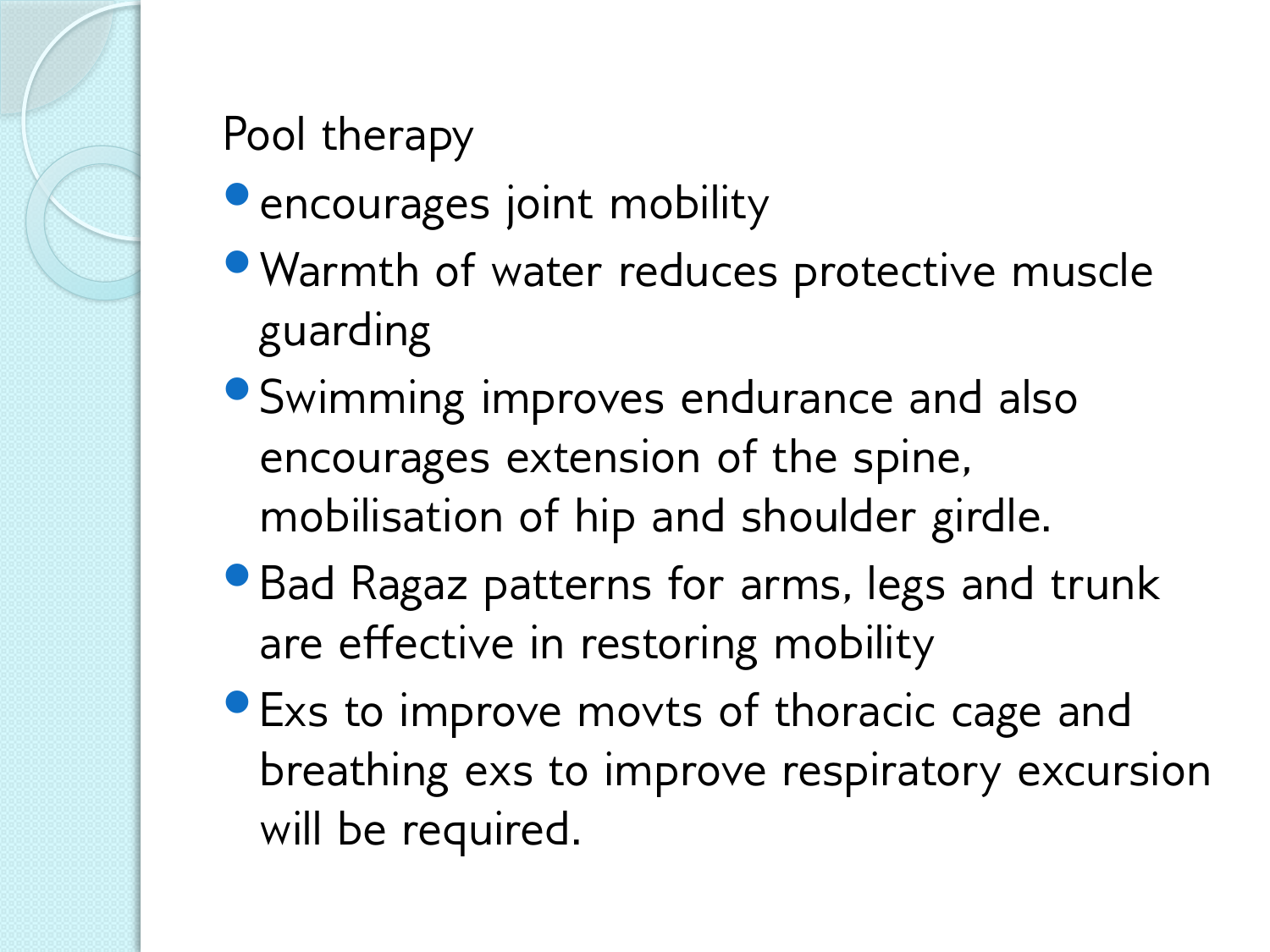

#
Pool therapy
encourages joint mobility
Warmth of water reduces protective muscle guarding
Swimming improves endurance and also encourages extension of the spine, mobilisation of hip and shoulder girdle.
Bad Ragaz patterns for arms, legs and trunk are effective in restoring mobility
Exs to improve movts of thoracic cage and breathing exs to improve respiratory excursion will be required.